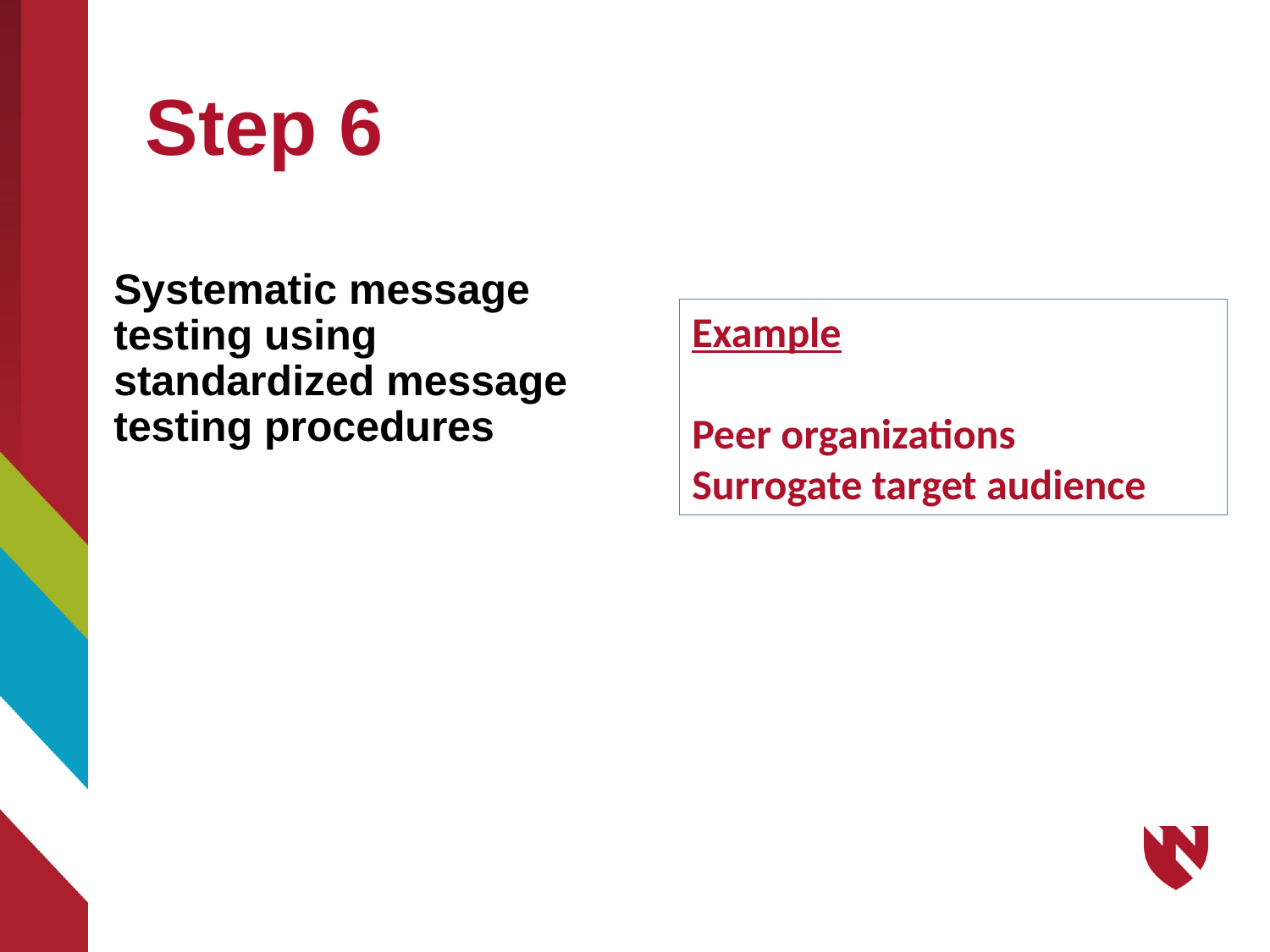

# Step 6
Systematic message testing using standardized message testing procedures
Example

Peer organizations
Surrogate target audience